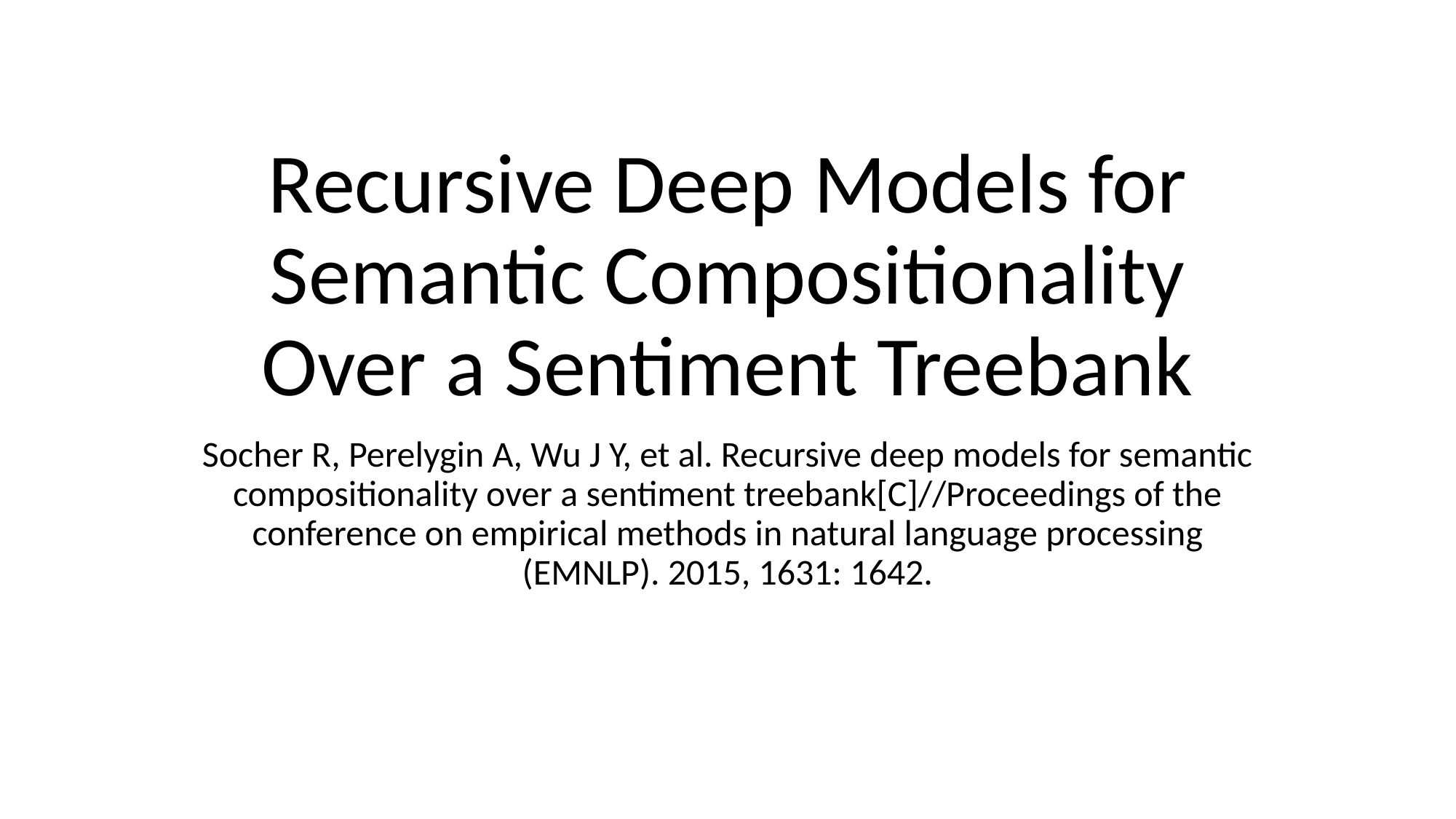

# Recursive Deep Models for Semantic Compositionality Over a Sentiment Treebank
Socher R, Perelygin A, Wu J Y, et al. Recursive deep models for semantic compositionality over a sentiment treebank[C]//Proceedings of the conference on empirical methods in natural language processing (EMNLP). 2015, 1631: 1642.